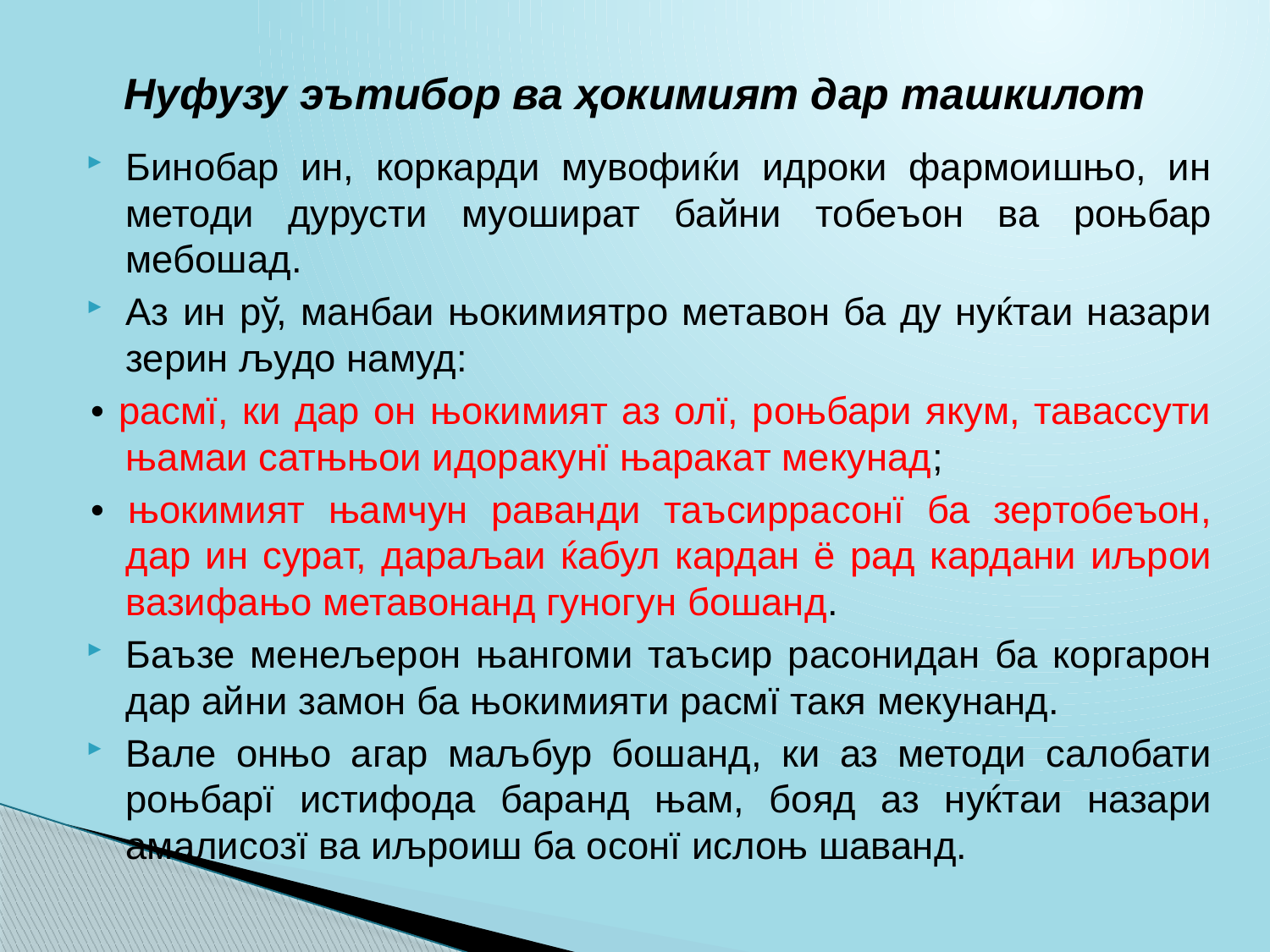

# Нуфузу эътибор ва ҳокимият дар ташкилот
Бинобар ин, коркарди мувофиќи идроки фармоишњо, ин методи дурусти муошират байни тобеъон ва роњбар мебошад.
Аз ин рў, манбаи њокимиятро метавон ба ду нуќтаи назари зерин људо намуд:
• расмї, ки дар он њокимият аз олї, роњбари якум, тавассути њамаи сатњњои идоракунї њаракат мекунад;
• њокимият њамчун раванди таъсиррасонї ба зертобеъон, дар ин сурат, дараљаи ќабул кардан ё рад кардани иљрои вазифањо метавонанд гуногун бошанд.
Баъзе менељерон њангоми таъсир расонидан ба коргарон дар айни замон ба њокимияти расмї такя мекунанд.
Вале онњо агар маљбур бошанд, ки аз методи салобати роњбарї истифода баранд њам, бояд аз нуќтаи назари амалисозї ва иљроиш ба осонї ислоњ шаванд.